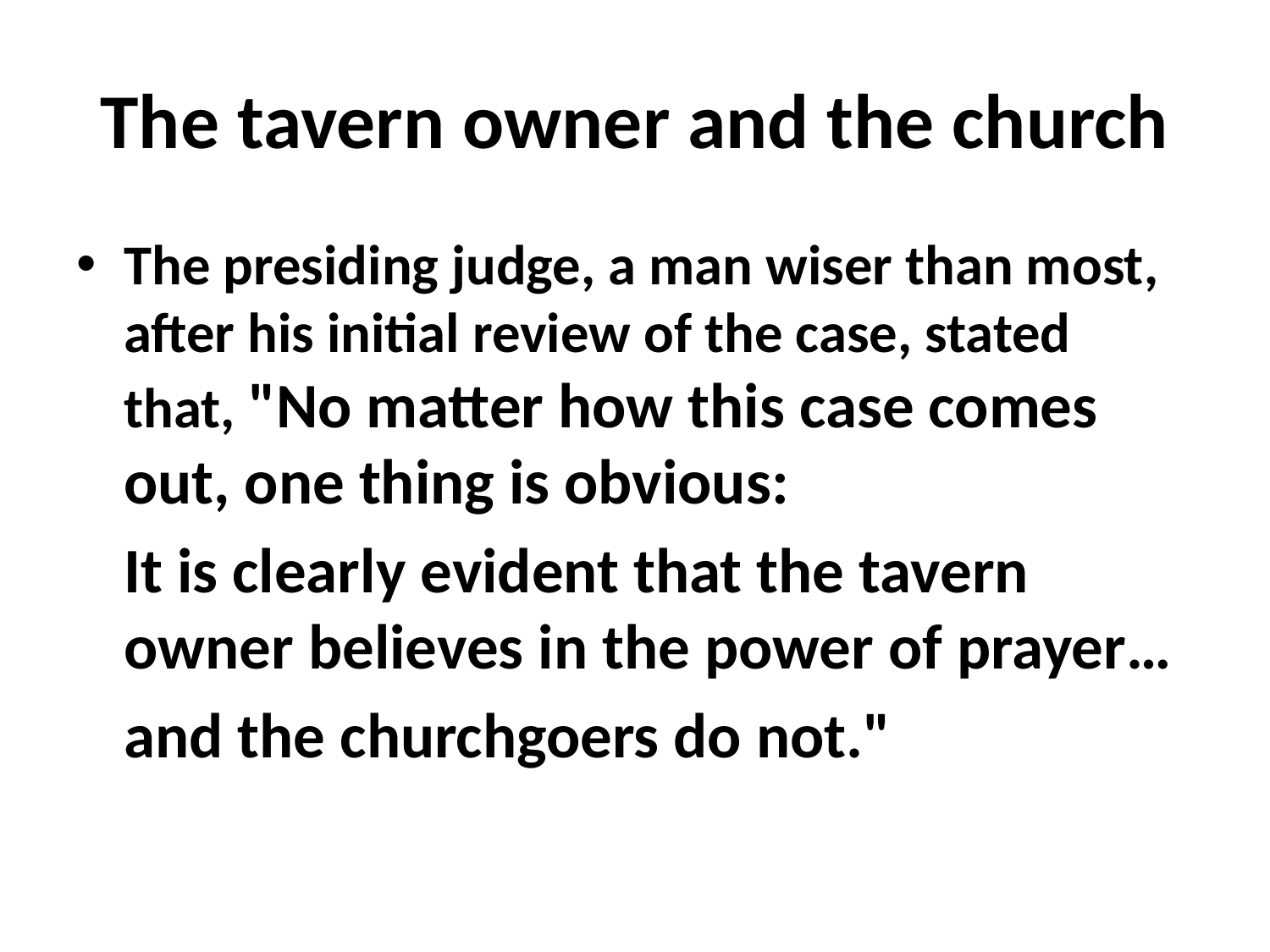

# The tavern owner and the church
The presiding judge, a man wiser than most, after his initial review of the case, stated that, "No matter how this case comes out, one thing is obvious:
	It is clearly evident that the tavern owner believes in the power of prayer…
	and the churchgoers do not."